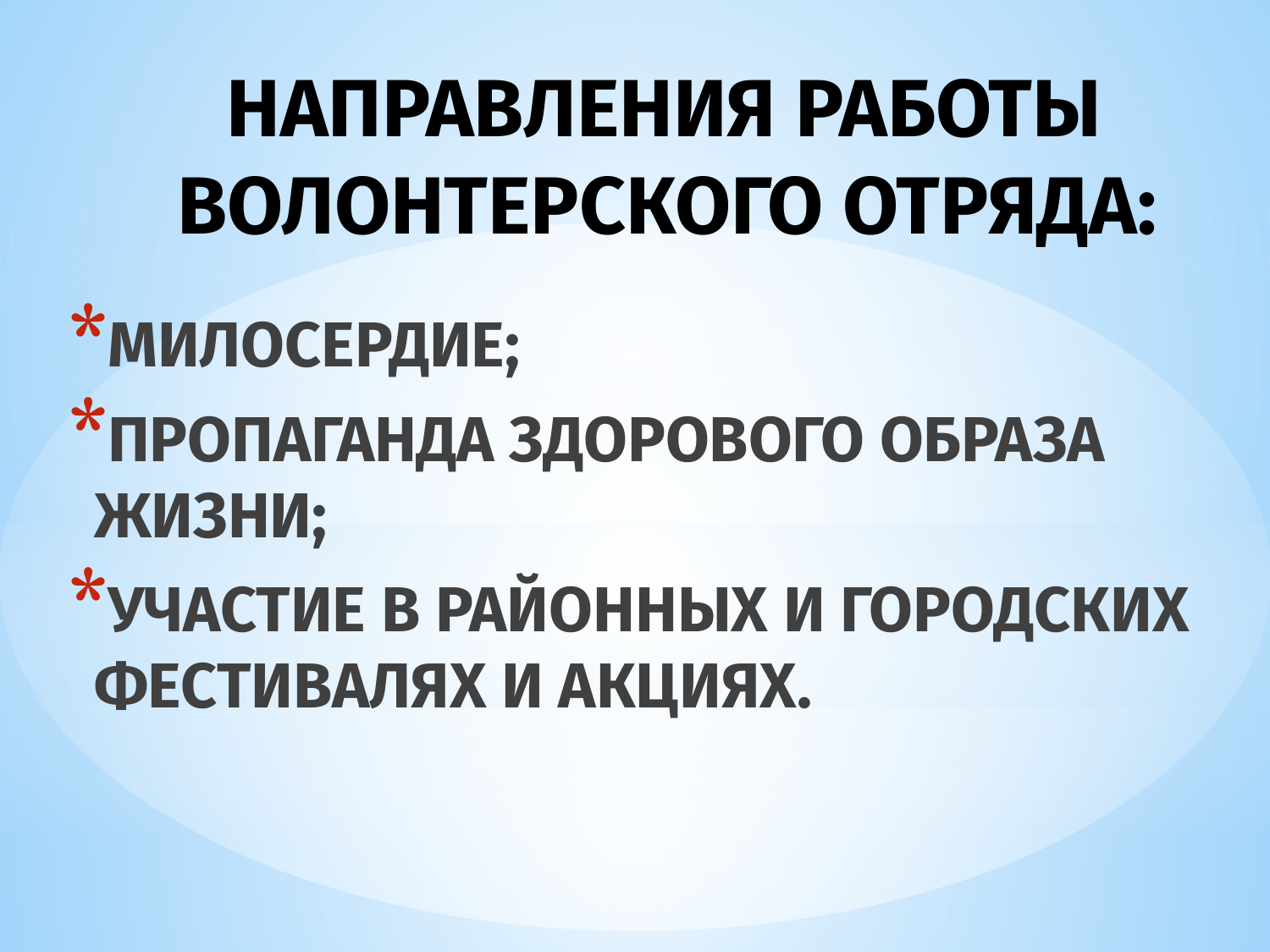

# НАПРАВЛЕНИЯ РАБОТЫ ВОЛОНТЕРСКОГО ОТРЯДА:
МИЛОСЕРДИЕ;
ПРОПАГАНДА ЗДОРОВОГО ОБРАЗА ЖИЗНИ;
УЧАСТИЕ В РАЙОННЫХ И ГОРОДСКИХ ФЕСТИВАЛЯХ И АКЦИЯХ.